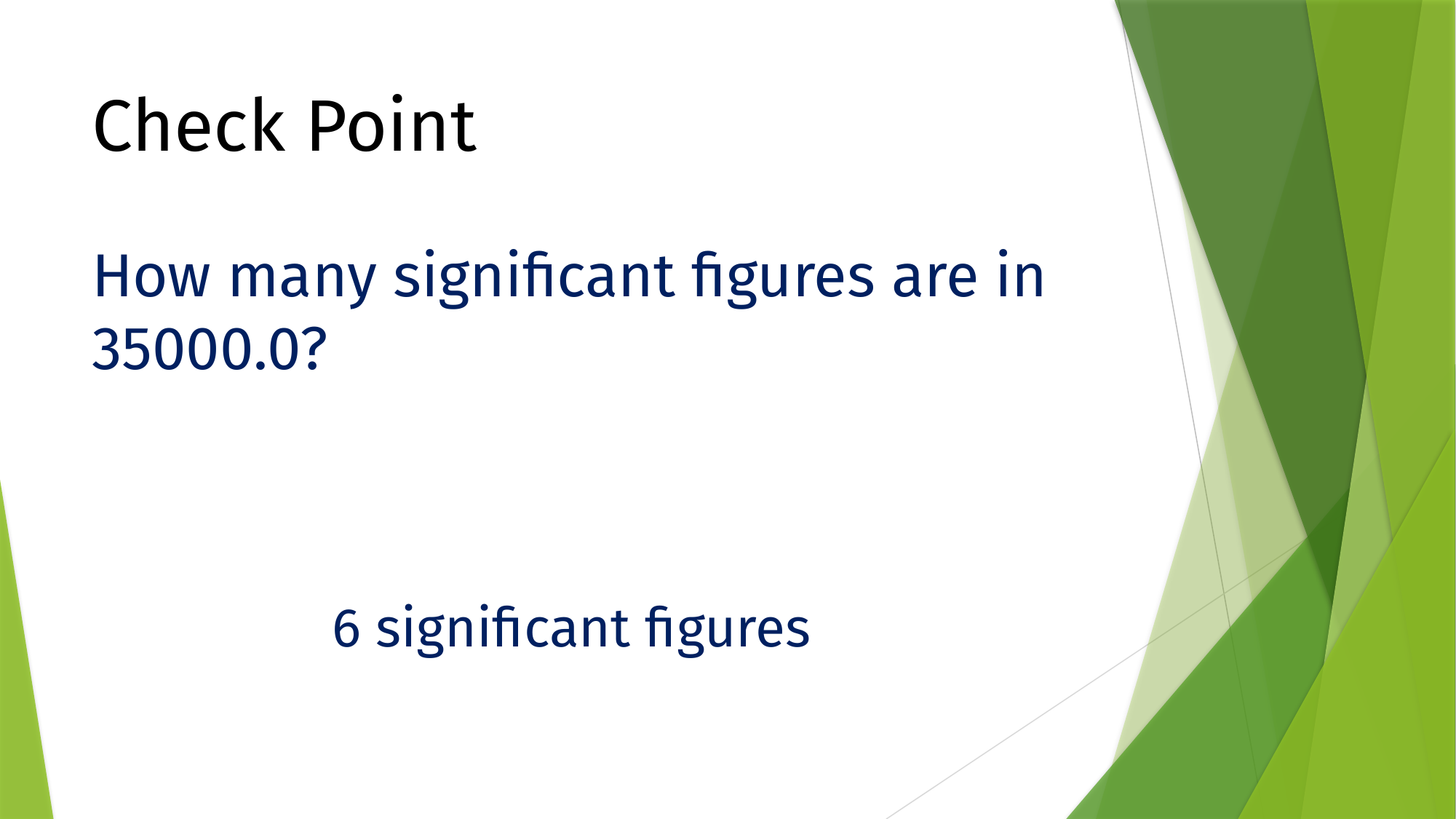

# Check Point
How many significant figures are in 35000.0?

6 significant figures